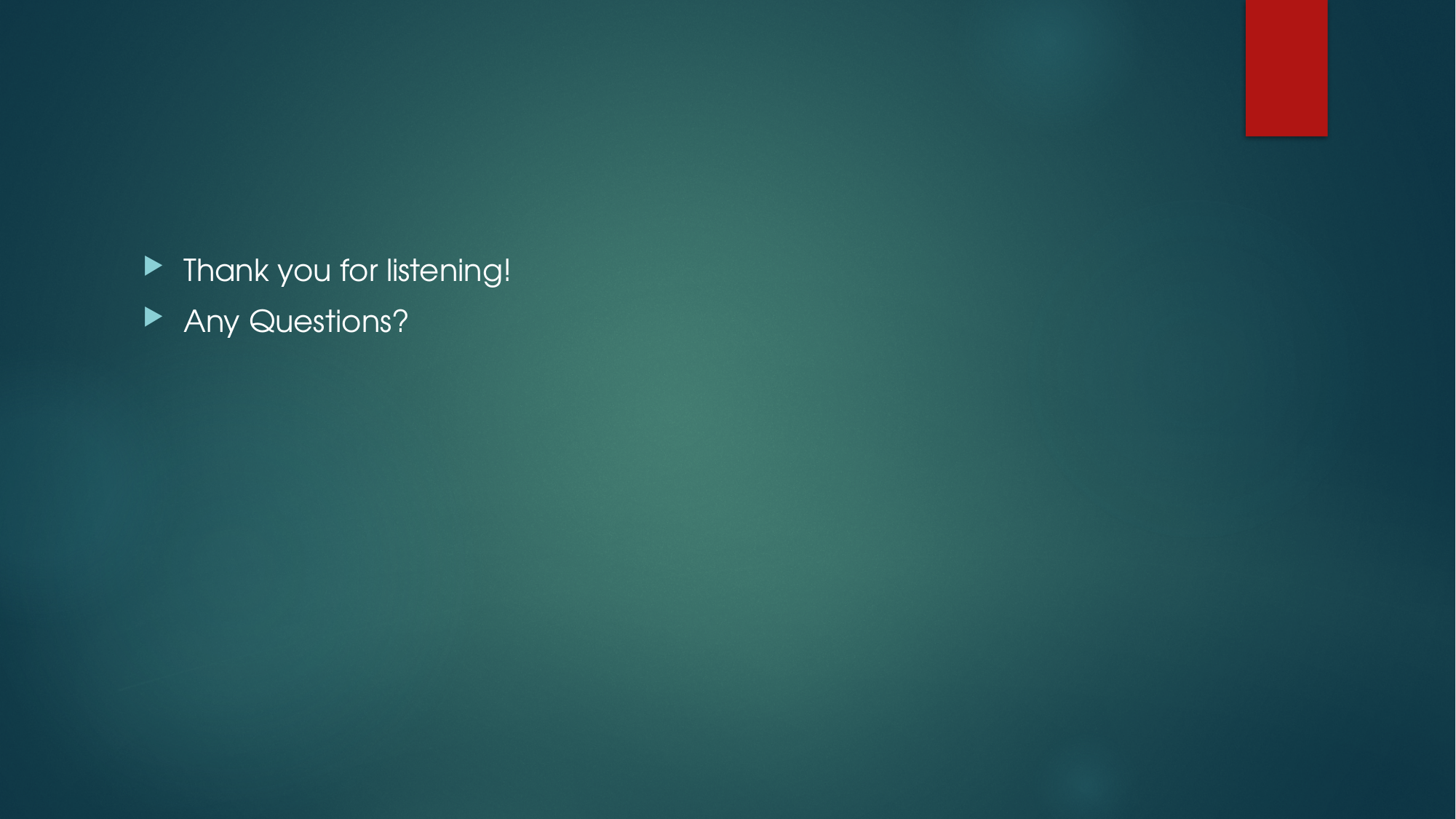

#
Thank you for listening!
Any Questions?